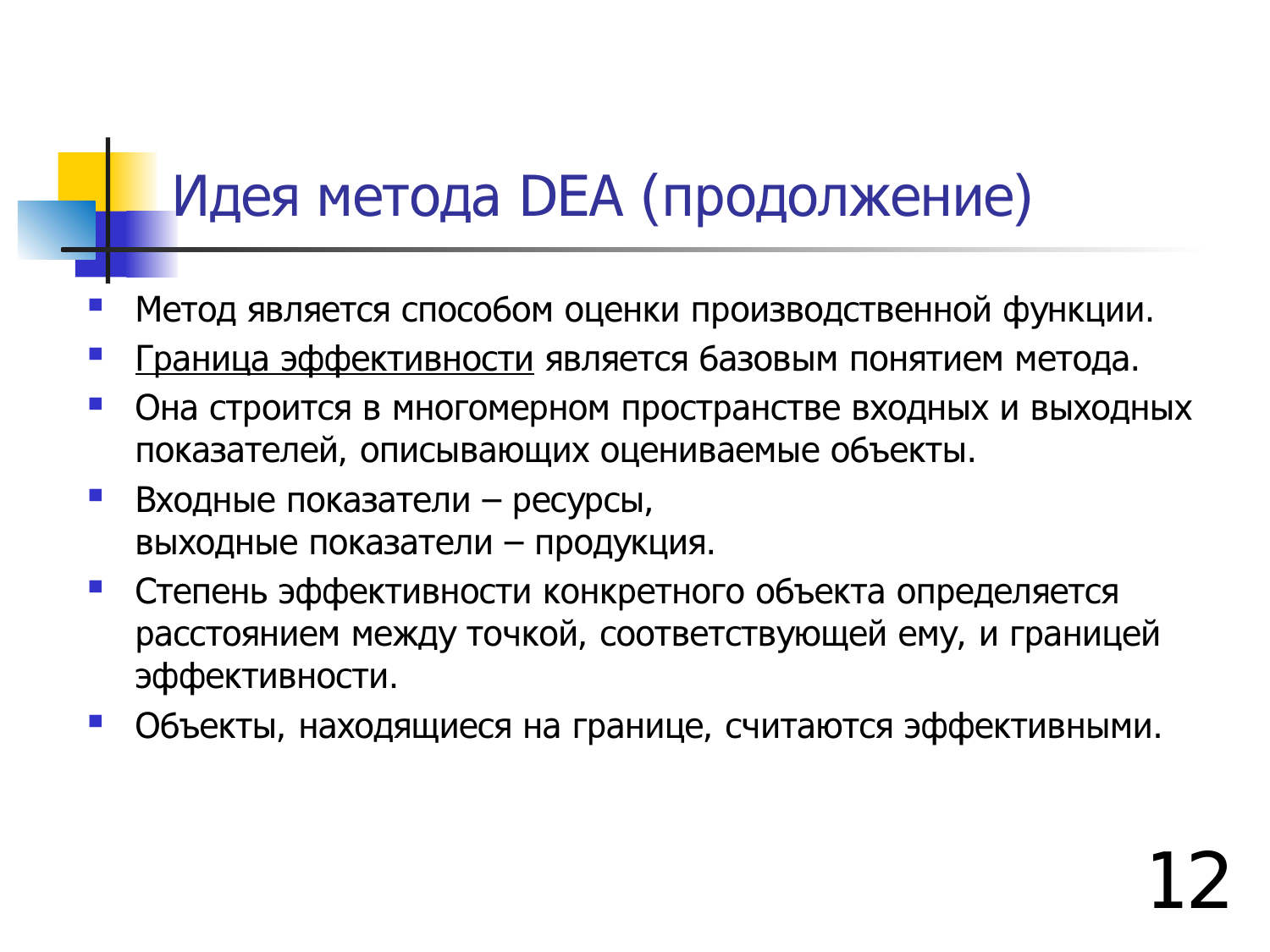

# Идея метода DEA (продолжение)
Метод является способом оценки производственной функции.
Граница эффективности является базовым понятием метода.
Она строится в многомерном пространстве входных и выходных показателей, описывающих оцениваемые объекты.
Входные показатели – ресурсы,
выходные показатели – продукция.
Степень эффективности конкретного объекта определяется расстоянием между точкой, соответствующей ему, и границей эффективности.
Объекты, находящиеся на границе, считаются эффективными.
12